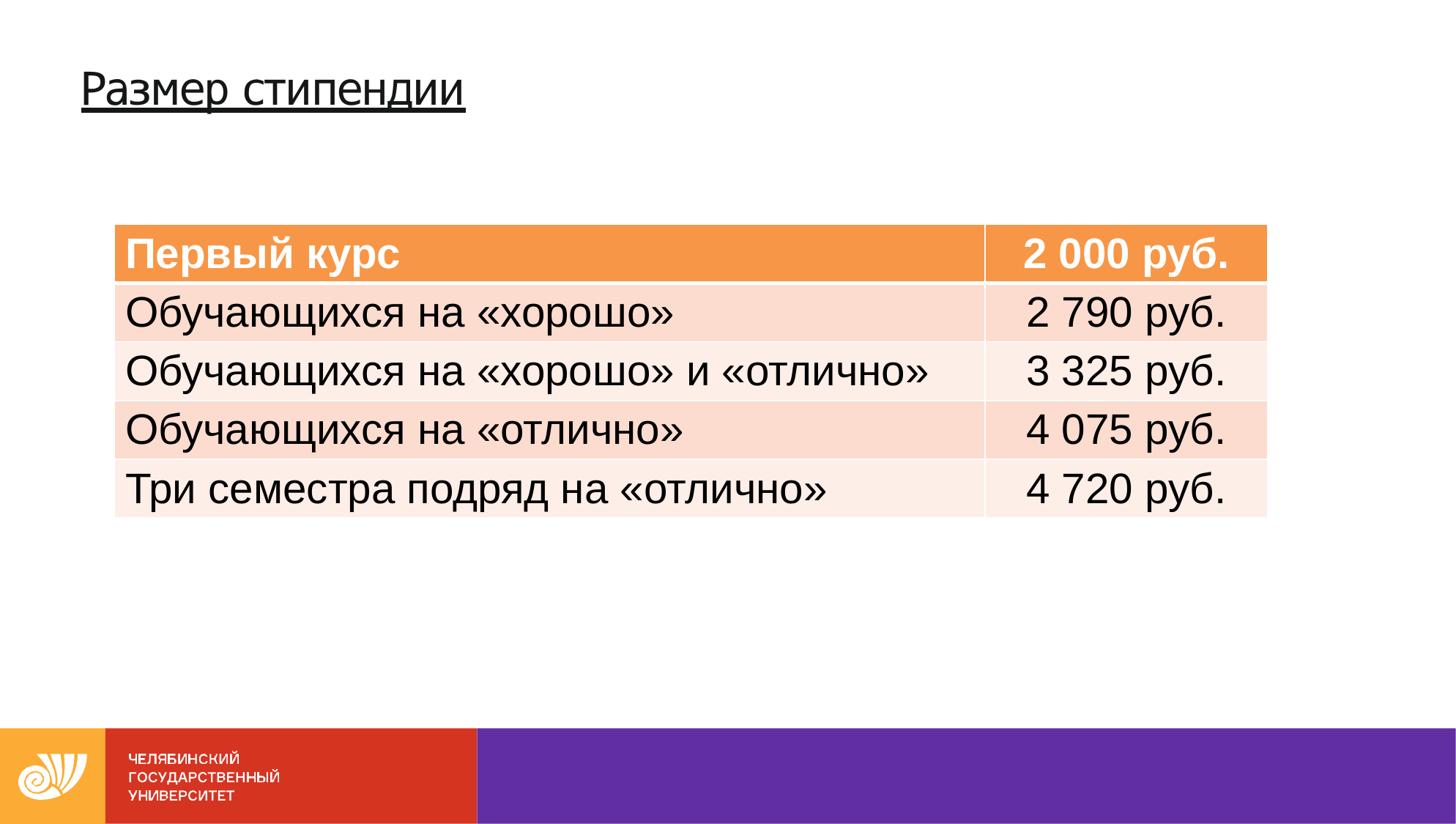

# Размер стипендии
| Первый курс | 2 000 руб. |
| --- | --- |
| Обучающихся на «хорошо» | 2 790 руб. |
| Обучающихся на «хорошо» и «отлично» | 3 325 руб. |
| Обучающихся на «отлично» | 4 075 руб. |
| Три семестра подряд на «отлично» | 4 720 руб. |